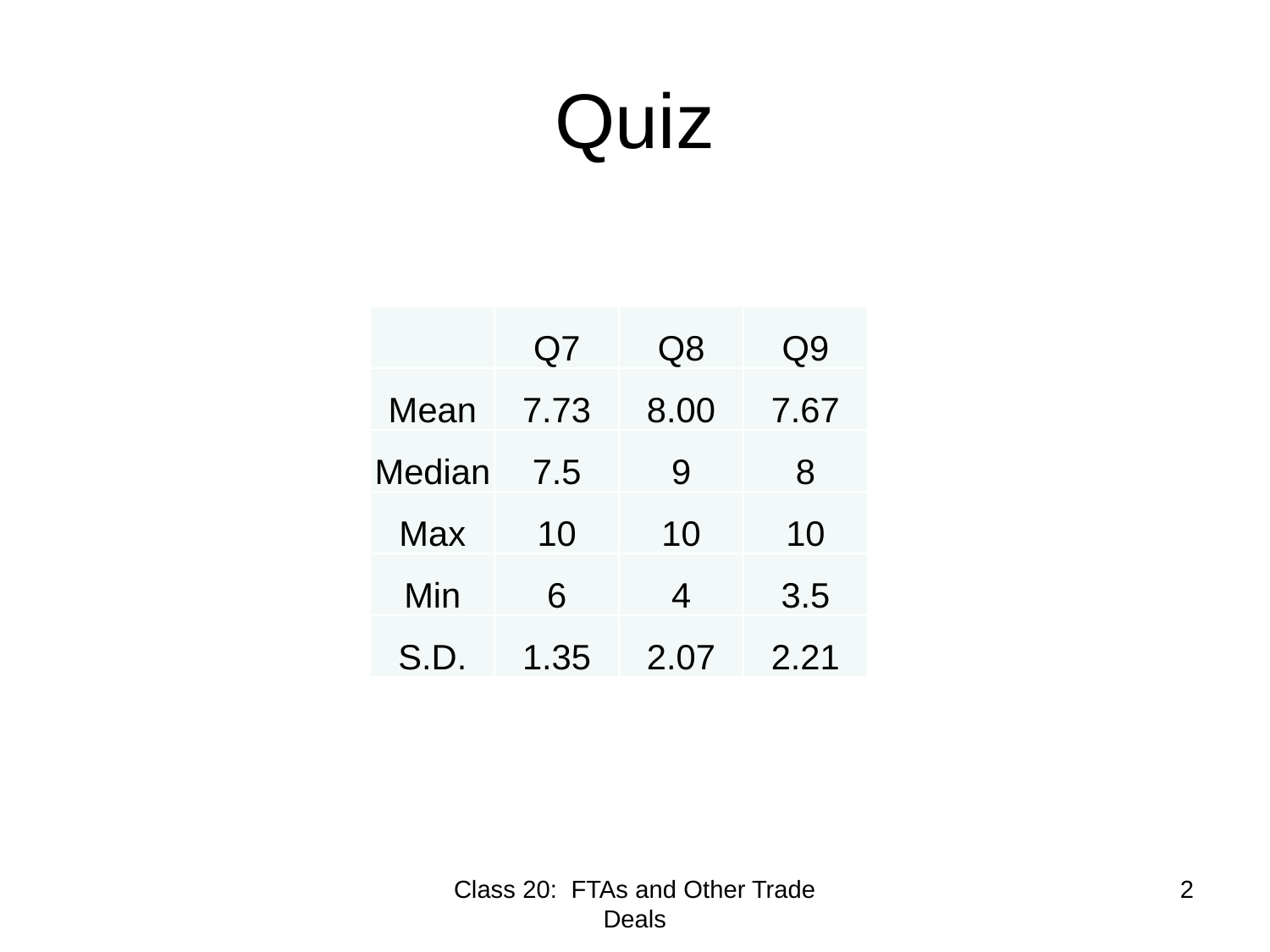

# Quiz
|  | Q7 | Q8 | Q9 |
| --- | --- | --- | --- |
| Mean | 7.73 | 8.00 | 7.67 |
| Median | 7.5 | 9 | 8 |
| Max | 10 | 10 | 10 |
| Min | 6 | 4 | 3.5 |
| S.D. | 1.35 | 2.07 | 2.21 |
Class 20:  FTAs and Other Trade Deals
2